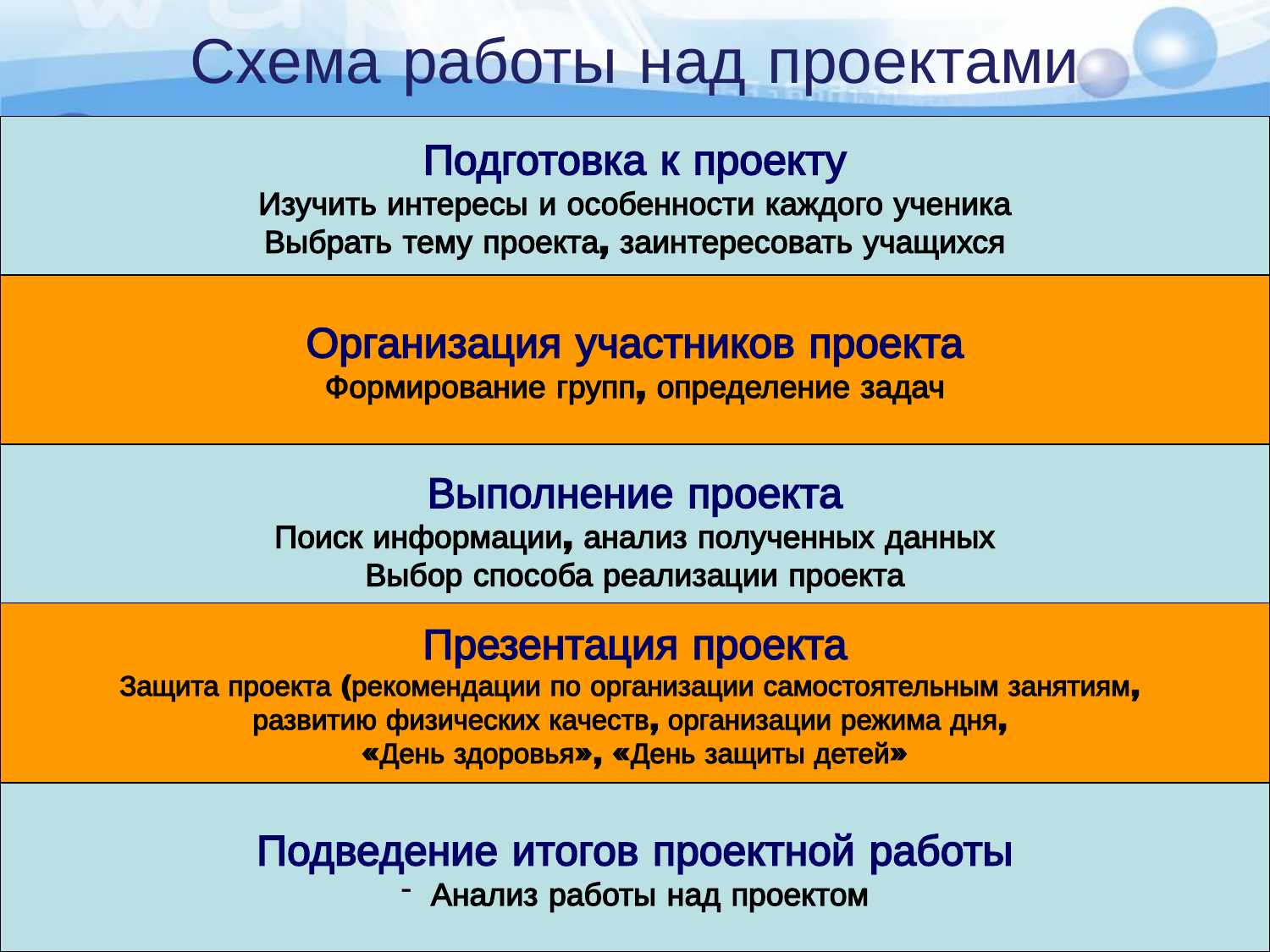

# Схема работы над проектами
Подготовка к проекту
Изучить интересы и особенности каждого ученика
Выбрать тему проекта, заинтересовать учащихся
Организация участников проекта
Формирование групп, определение задач
Выполнение проекта
Поиск информации, анализ полученных данных
Выбор способа реализации проекта
Презентация проекта
Защита проекта (рекомендации по организации самостоятельным занятиям,
развитию физических качеств, организации режима дня,
«День здоровья», «День защиты детей»
Подведение итогов проектной работы
Анализ работы над проектом